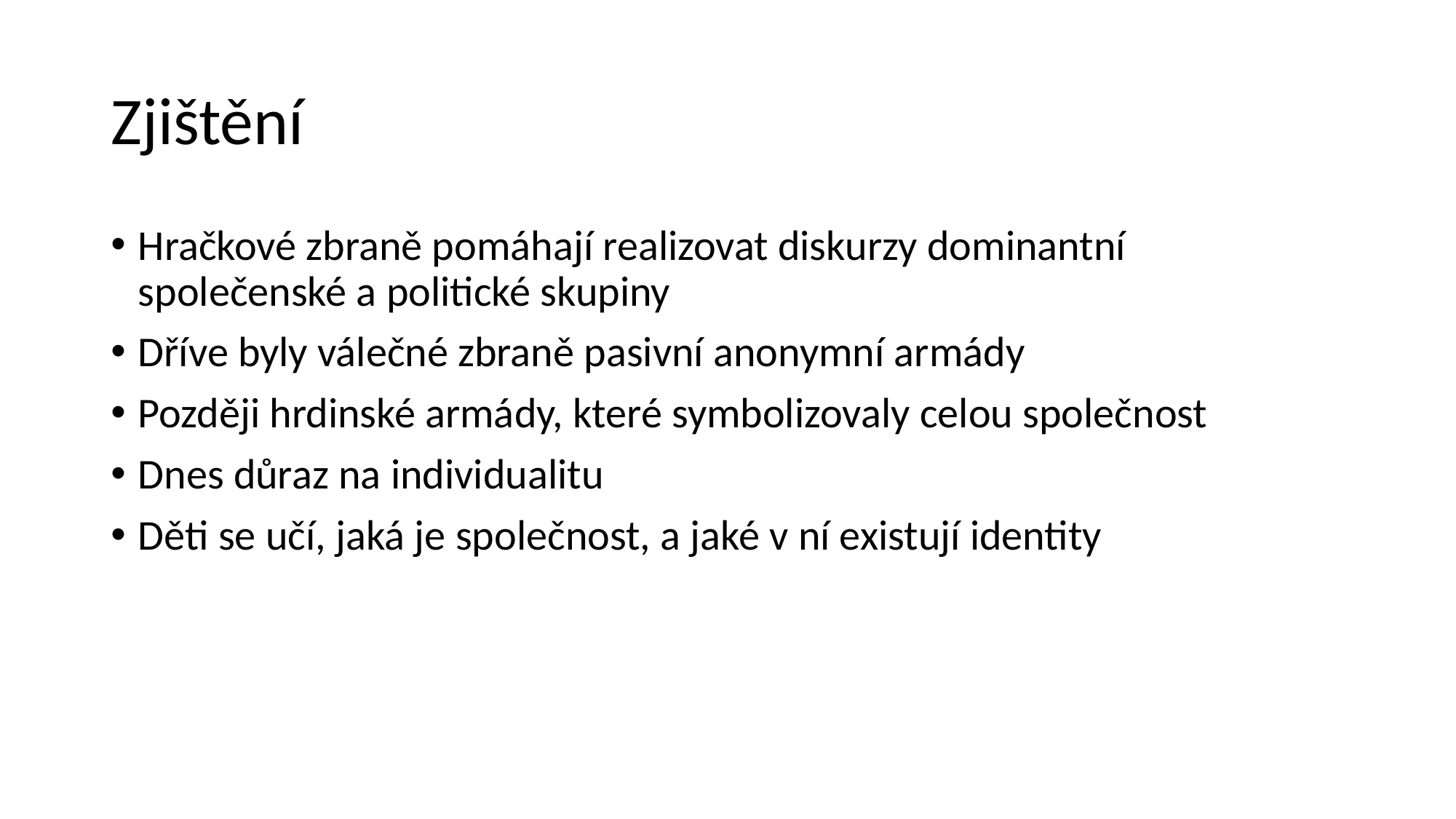

# Zjištění
Hračkové zbraně pomáhají realizovat diskurzy dominantní společenské a politické skupiny
Dříve byly válečné zbraně pasivní anonymní armády
Později hrdinské armády, které symbolizovaly celou společnost
Dnes důraz na individualitu
Děti se učí, jaká je společnost, a jaké v ní existují identity